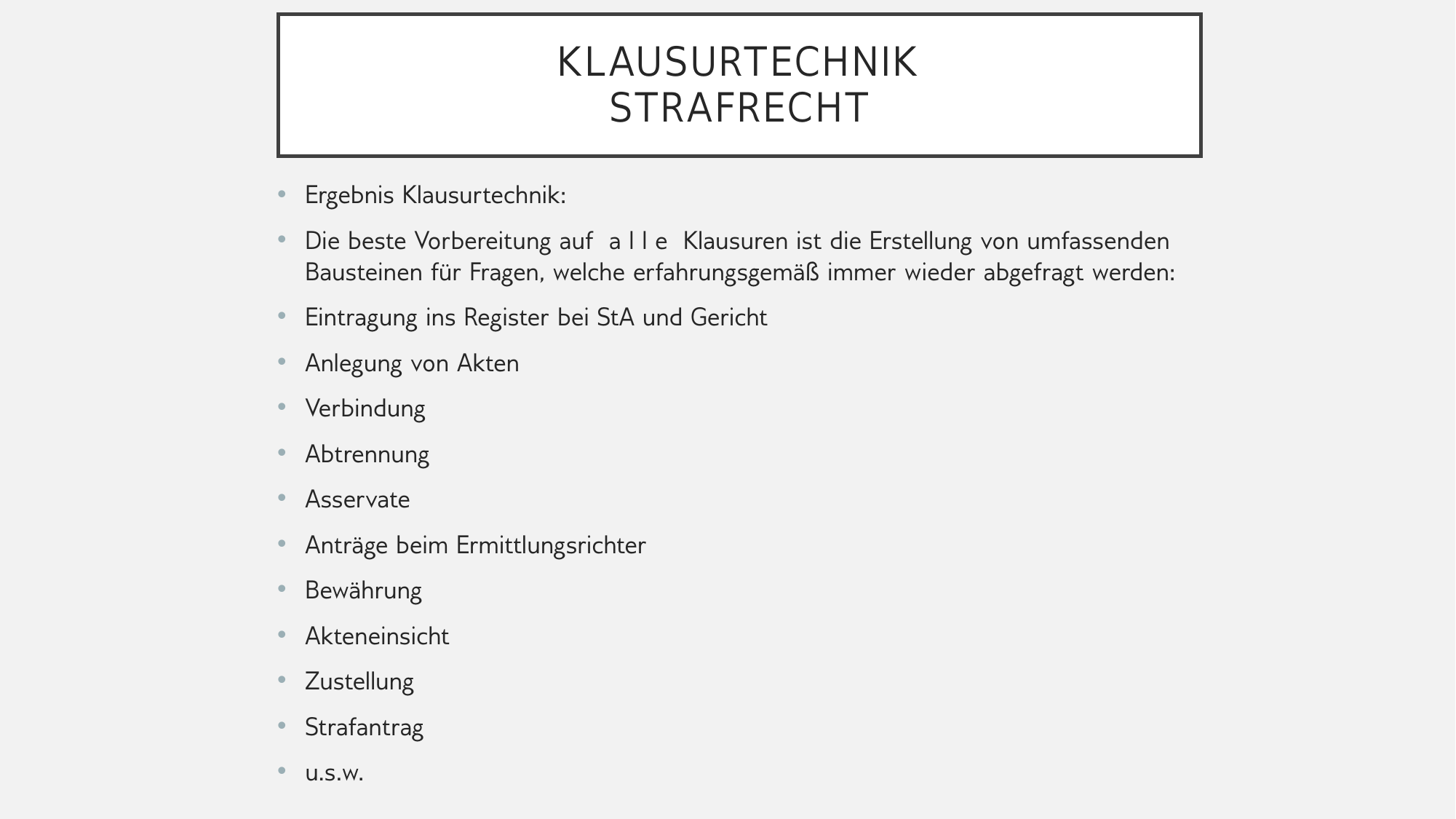

# Klausurtechnik Strafrecht
Ergebnis Klausurtechnik:
Die beste Vorbereitung auf  a l l e  Klausuren ist die Erstellung von umfassenden Bausteinen für Fragen, welche erfahrungsgemäß immer wieder abgefragt werden:
Eintragung ins Register bei StA und Gericht
Anlegung von Akten
Verbindung
Abtrennung
Asservate
Anträge beim Ermittlungsrichter
Bewährung
Akteneinsicht
Zustellung
Strafantrag
u.s.w.